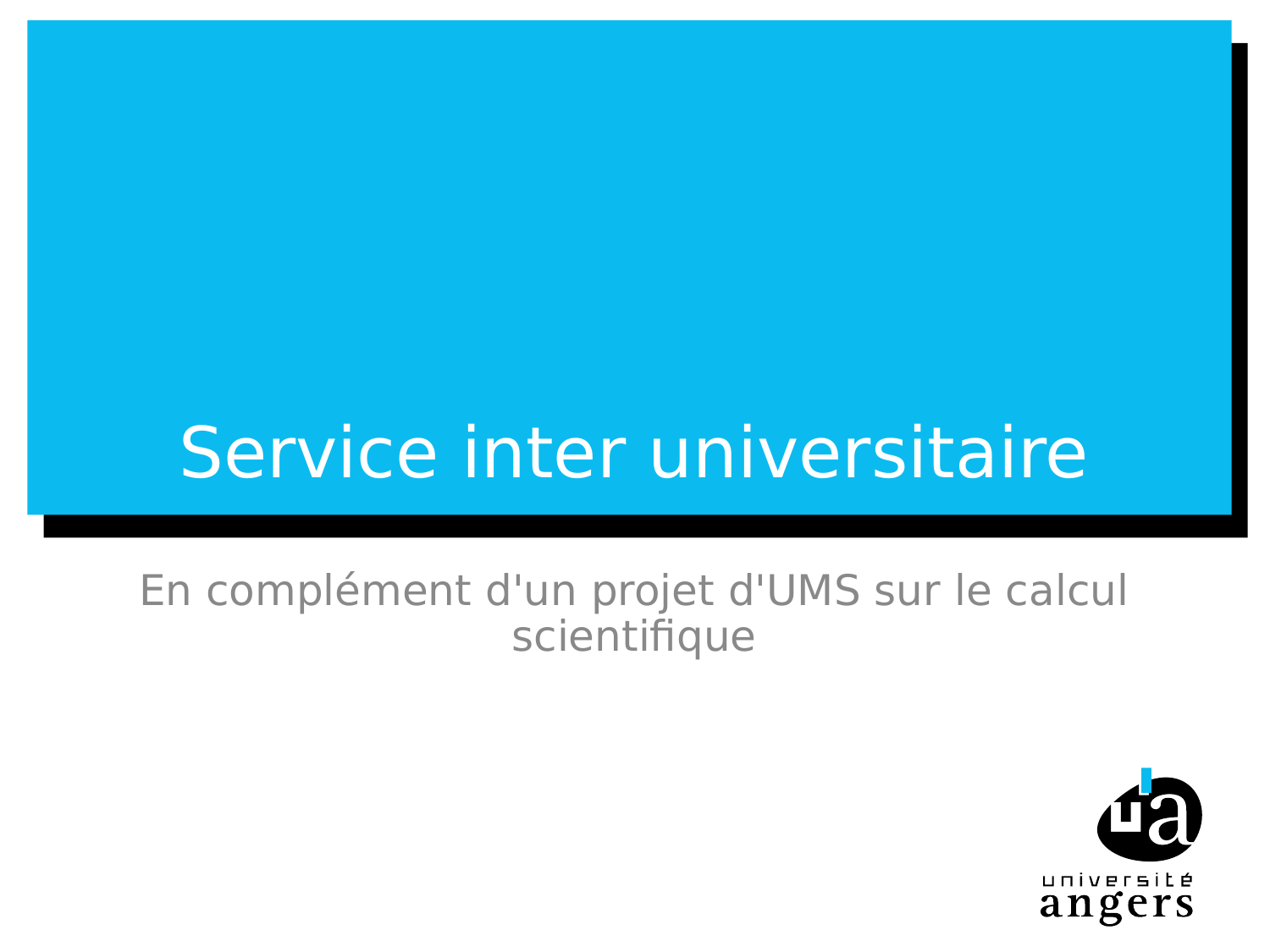

# Service inter universitaire
En complément d'un projet d'UMS sur le calcul scientifique